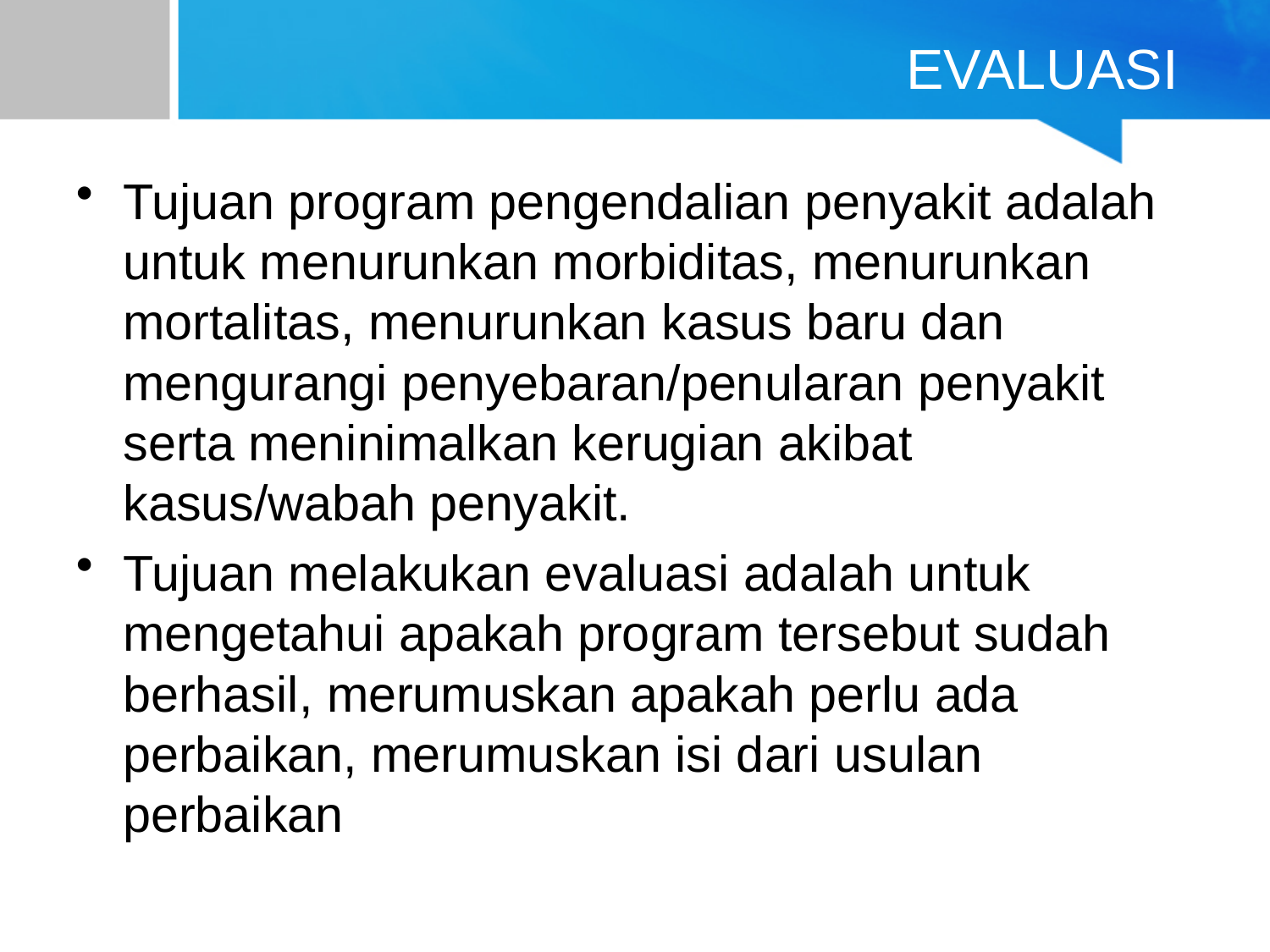

# EVALUASI
Tujuan program pengendalian penyakit adalah untuk menurunkan morbiditas, menurunkan mortalitas, menurunkan kasus baru dan mengurangi penyebaran/penularan penyakit serta meninimalkan kerugian akibat kasus/wabah penyakit.
Tujuan melakukan evaluasi adalah untuk mengetahui apakah program tersebut sudah berhasil, merumuskan apakah perlu ada perbaikan, merumuskan isi dari usulan perbaikan